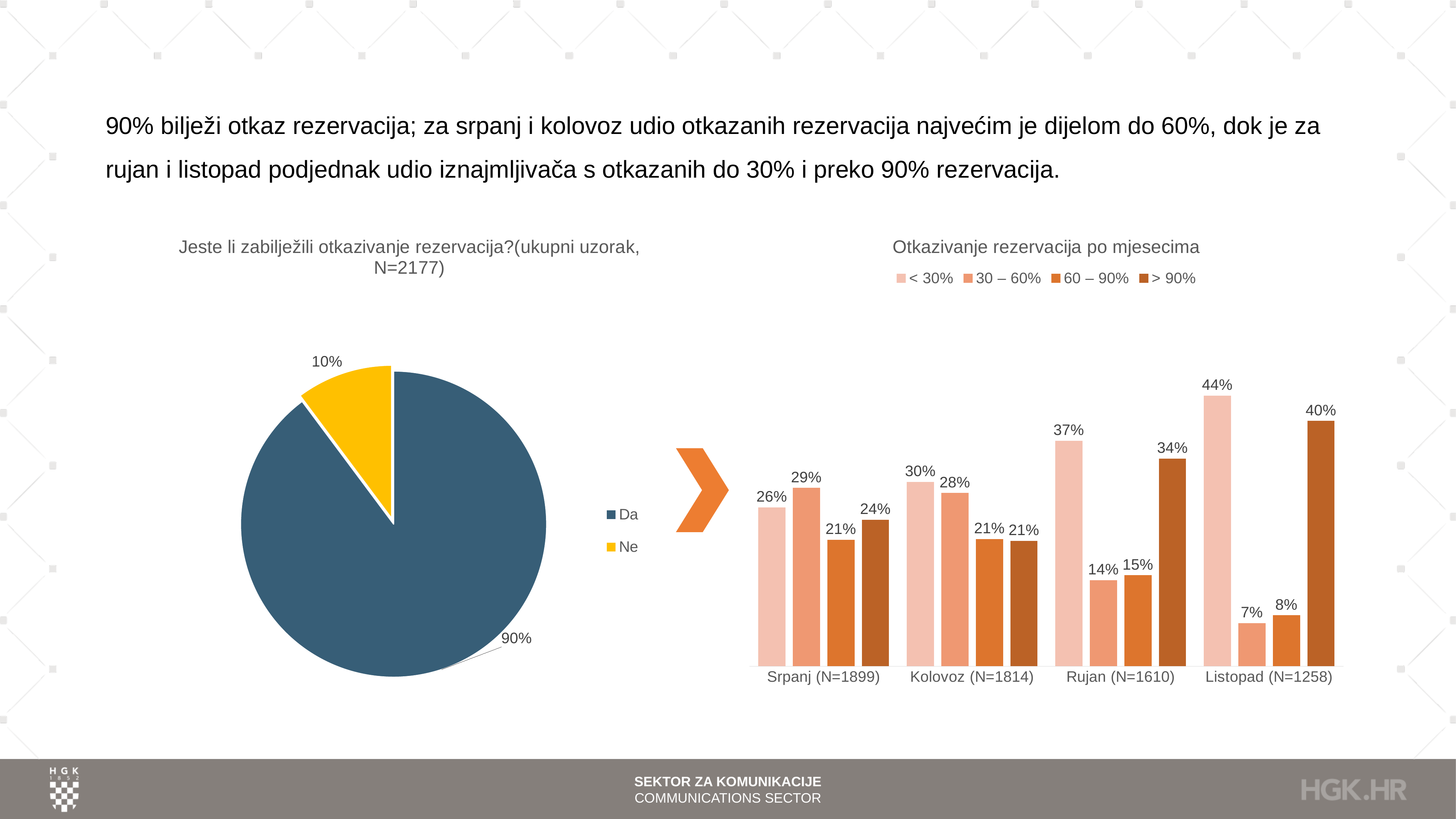

# 90% bilježi otkaz rezervacija; za srpanj i kolovoz udio otkazanih rezervacija najvećim je dijelom do 60%, dok je za rujan i listopad podjednak udio iznajmljivača s otkazanih do 30% i preko 90% rezervacija.

### Chart: Jeste li zabilježili otkazivanje rezervacija?(ukupni uzorak, N=2177)

| Category |  |
|---|---|
| Da | 0.8980248047772164 |
| Ne | 0.10197519522278364 |

### Chart: Otkazivanje rezervacija po mjesecima

| Category | < 30% | 30 – 60% | 60 – 90% | > 90% |
|---|---|---|---|---|
| Srpanj (N=1899) | 0.2601369141653502 | 0.292259083728278 | 0.20747761979989468 | 0.2401263823064771 |
| Kolovoz (N=1814) | 0.30209481808158767 | 0.28390297684674753 | 0.20837927232635062 | 0.20562293274531424 |
| Rujan (N=1610) | 0.3695652173913043 | 0.1409937888198758 | 0.14906832298136646 | 0.3403726708074534 |
| Listopad (N=1258) | 0.4435612082670906 | 0.07074721780604133 | 0.0834658187599364 | 0.40222575516693165 |